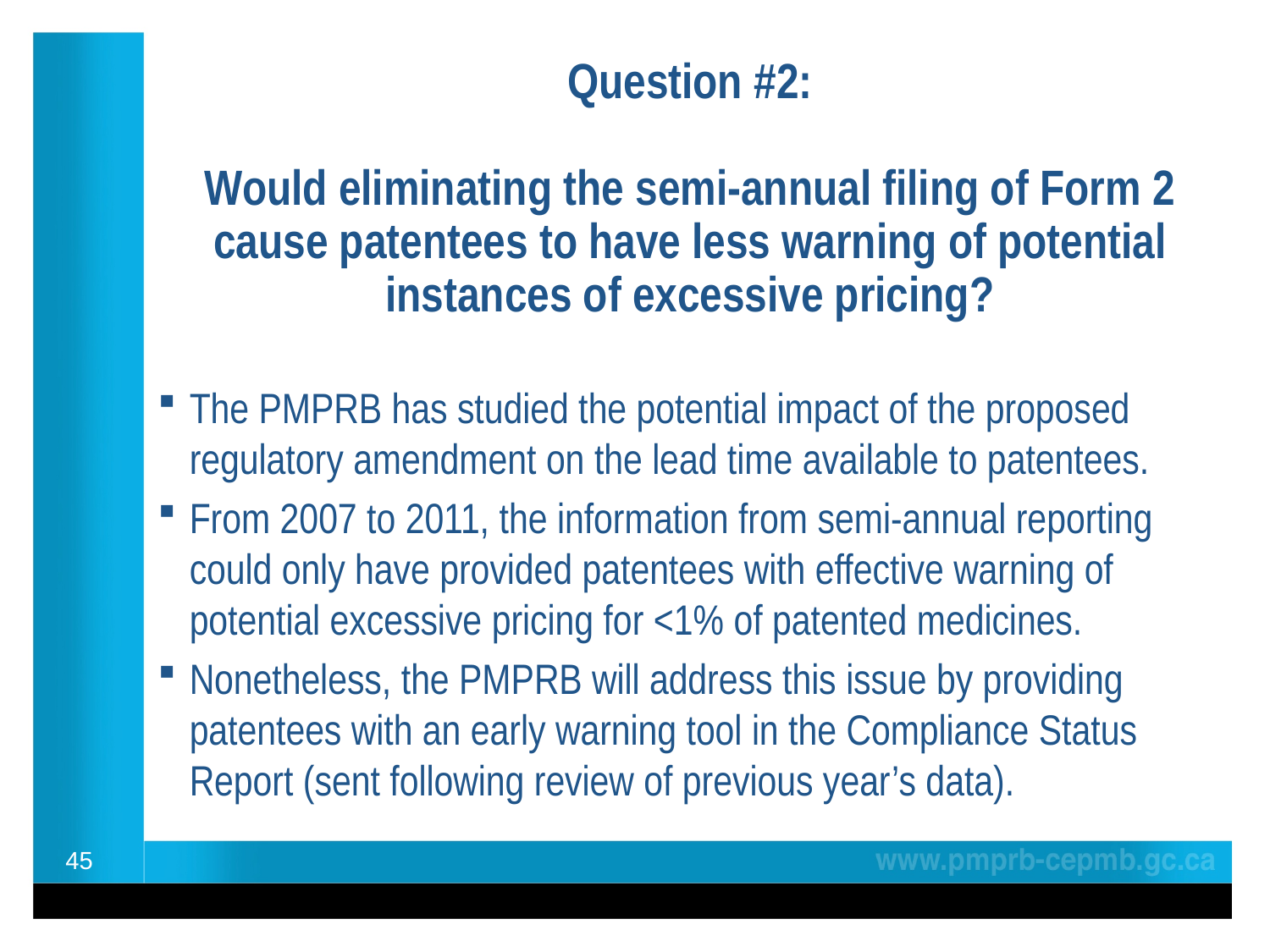

# Question #2: Would eliminating the semi-annual filing of Form 2 cause patentees to have less warning of potential instances of excessive pricing?
The PMPRB has studied the potential impact of the proposed regulatory amendment on the lead time available to patentees.
From 2007 to 2011, the information from semi-annual reporting could only have provided patentees with effective warning of potential excessive pricing for <1% of patented medicines.
Nonetheless, the PMPRB will address this issue by providing patentees with an early warning tool in the Compliance Status Report (sent following review of previous year’s data).
45